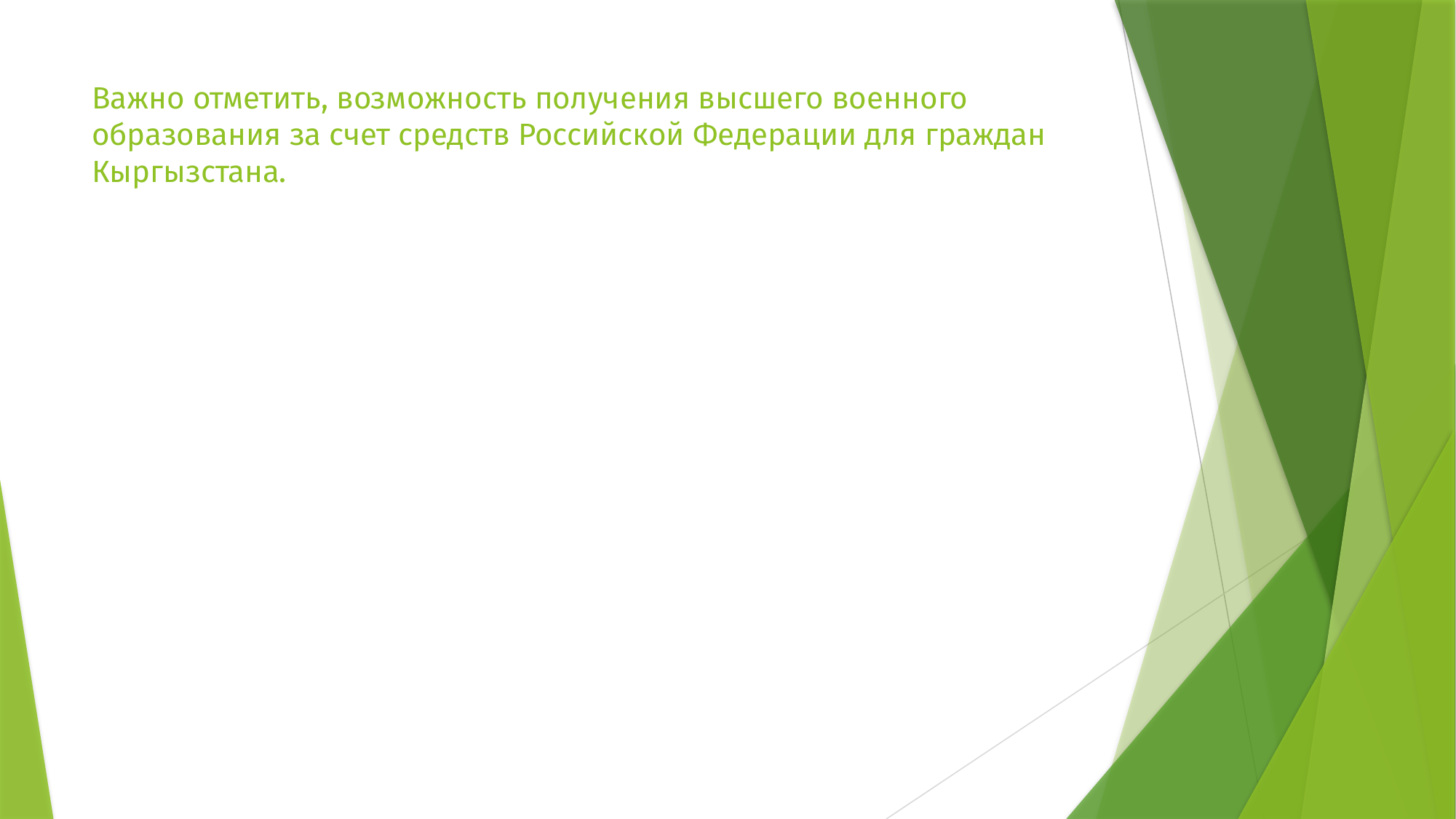

# Важно отметить, возможность получения высшего военного образования за счет средств Российской Федерации для граждан Кыргызстана.